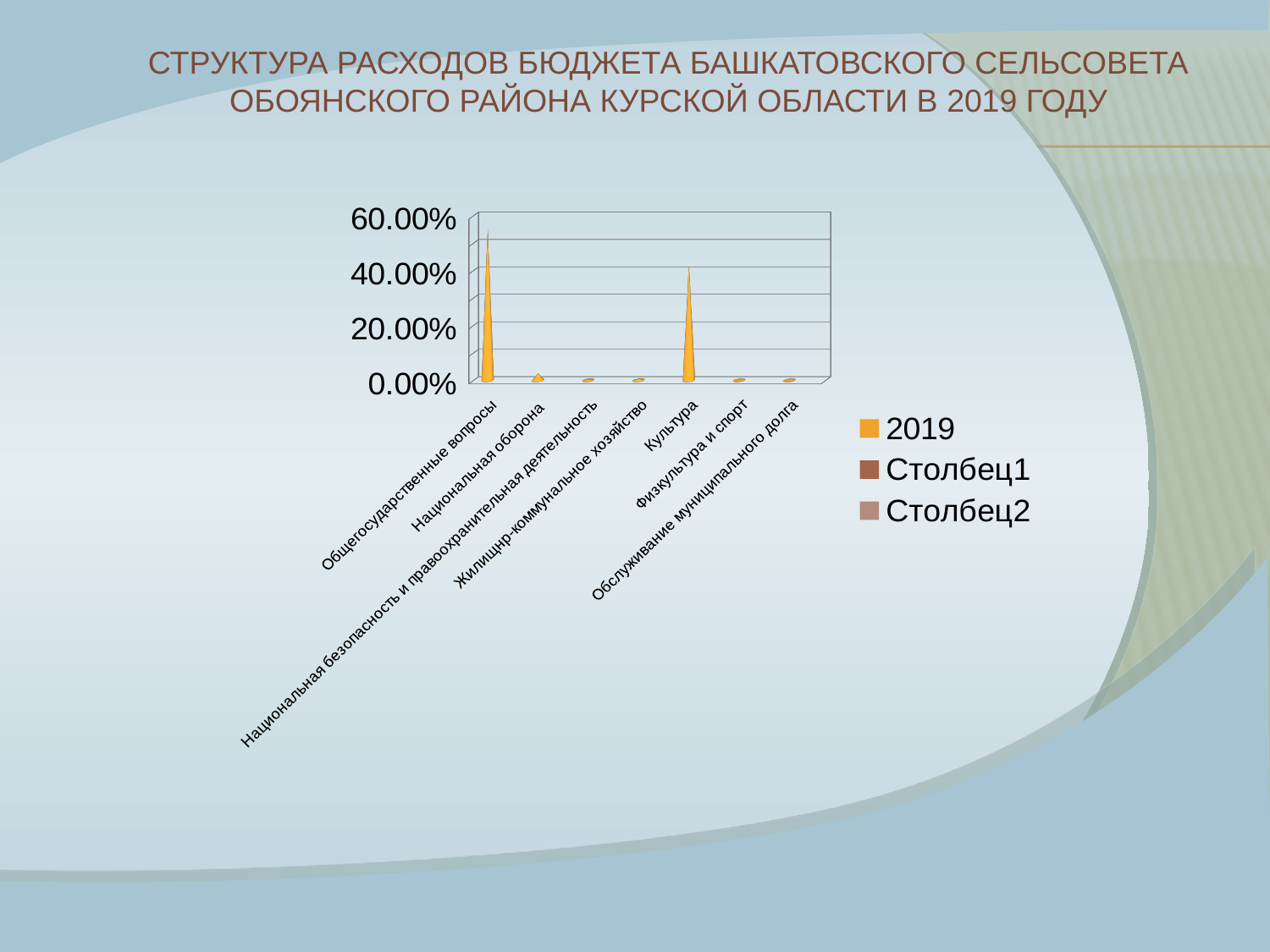

# Структура расходов бюджета Башкатовского сельсовета обоянского района Курской области в 2019 году

[unsupported chart]